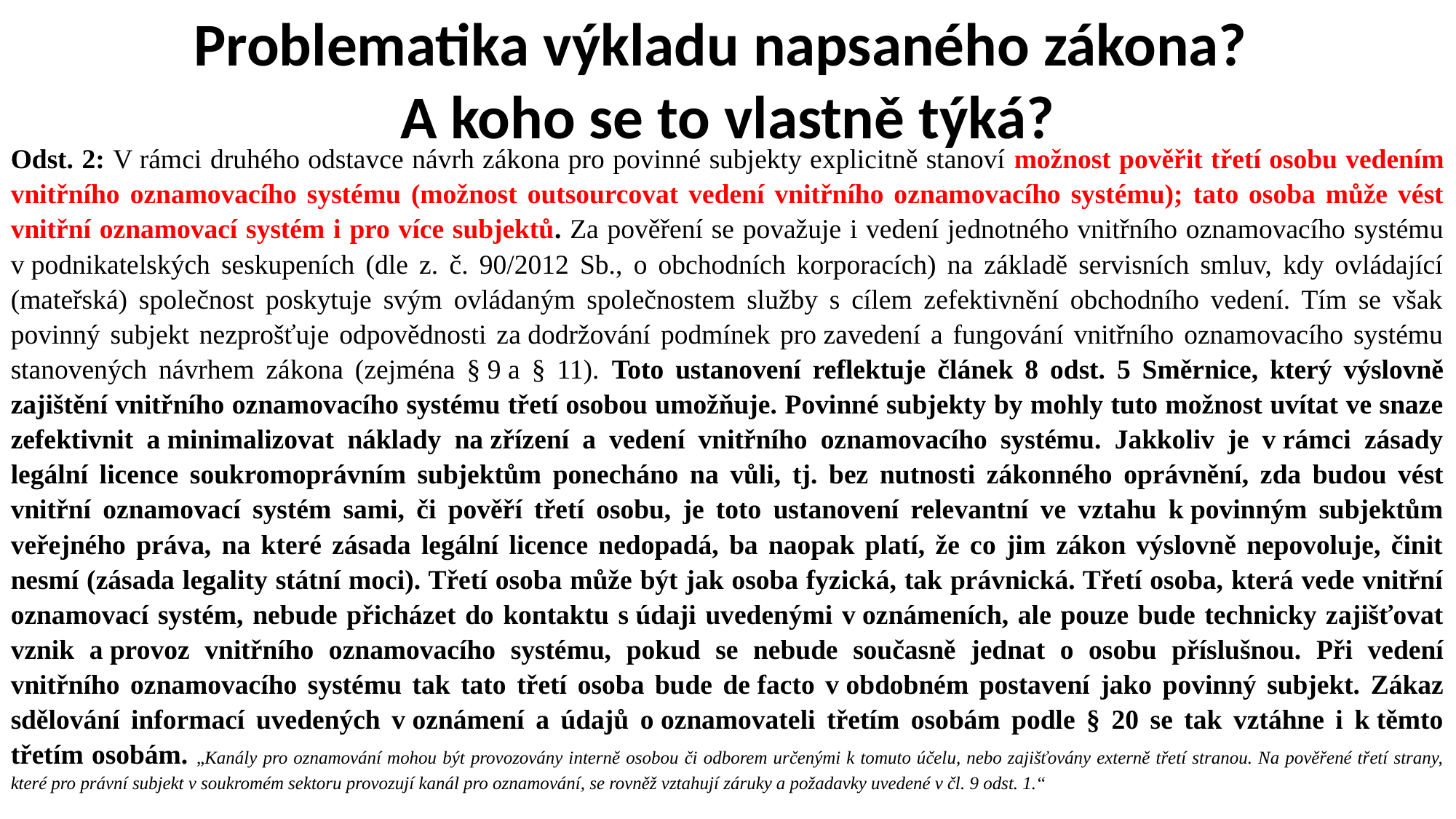

Problematika výkladu napsaného zákona?
A koho se to vlastně týká?
Odst. 2: V rámci druhého odstavce návrh zákona pro povinné subjekty explicitně stanoví možnost pověřit třetí osobu vedením vnitřního oznamovacího systému (možnost outsourcovat vedení vnitřního oznamovacího systému); tato osoba může vést vnitřní oznamovací systém i pro více subjektů. Za pověření se považuje i vedení jednotného vnitřního oznamovacího systému v podnikatelských seskupeních (dle z. č. 90/2012 Sb., o obchodních korporacích) na základě servisních smluv, kdy ovládající (mateřská) společnost poskytuje svým ovládaným společnostem služby s cílem zefektivnění obchodního vedení. Tím se však povinný subjekt nezprošťuje odpovědnosti za dodržování podmínek pro zavedení a fungování vnitřního oznamovacího systému stanovených návrhem zákona (zejména § 9 a § 11). Toto ustanovení reflektuje článek 8 odst. 5 Směrnice, který výslovně zajištění vnitřního oznamovacího systému třetí osobou umožňuje. Povinné subjekty by mohly tuto možnost uvítat ve snaze zefektivnit a minimalizovat náklady na zřízení a vedení vnitřního oznamovacího systému. Jakkoliv je v rámci zásady legální licence soukromoprávním subjektům ponecháno na vůli, tj. bez nutnosti zákonného oprávnění, zda budou vést vnitřní oznamovací systém sami, či pověří třetí osobu, je toto ustanovení relevantní ve vztahu k povinným subjektům veřejného práva, na které zásada legální licence nedopadá, ba naopak platí, že co jim zákon výslovně nepovoluje, činit nesmí (zásada legality státní moci). Třetí osoba může být jak osoba fyzická, tak právnická. Třetí osoba, která vede vnitřní oznamovací systém, nebude přicházet do kontaktu s údaji uvedenými v oznámeních, ale pouze bude technicky zajišťovat vznik a provoz vnitřního oznamovacího systému, pokud se nebude současně jednat o osobu příslušnou. Při vedení vnitřního oznamovacího systému tak tato třetí osoba bude de facto v obdobném postavení jako povinný subjekt. Zákaz sdělování informací uvedených v oznámení a údajů o oznamovateli třetím osobám podle § 20 se tak vztáhne i k těmto třetím osobám. „Kanály pro oznamování mohou být provozovány interně osobou či odborem určenými k tomuto účelu, nebo zajišťovány externě třetí stranou. Na pověřené třetí strany, které pro právní subjekt v soukromém sektoru provozují kanál pro oznamování, se rovněž vztahují záruky a požadavky uvedené v čl. 9 odst. 1.“